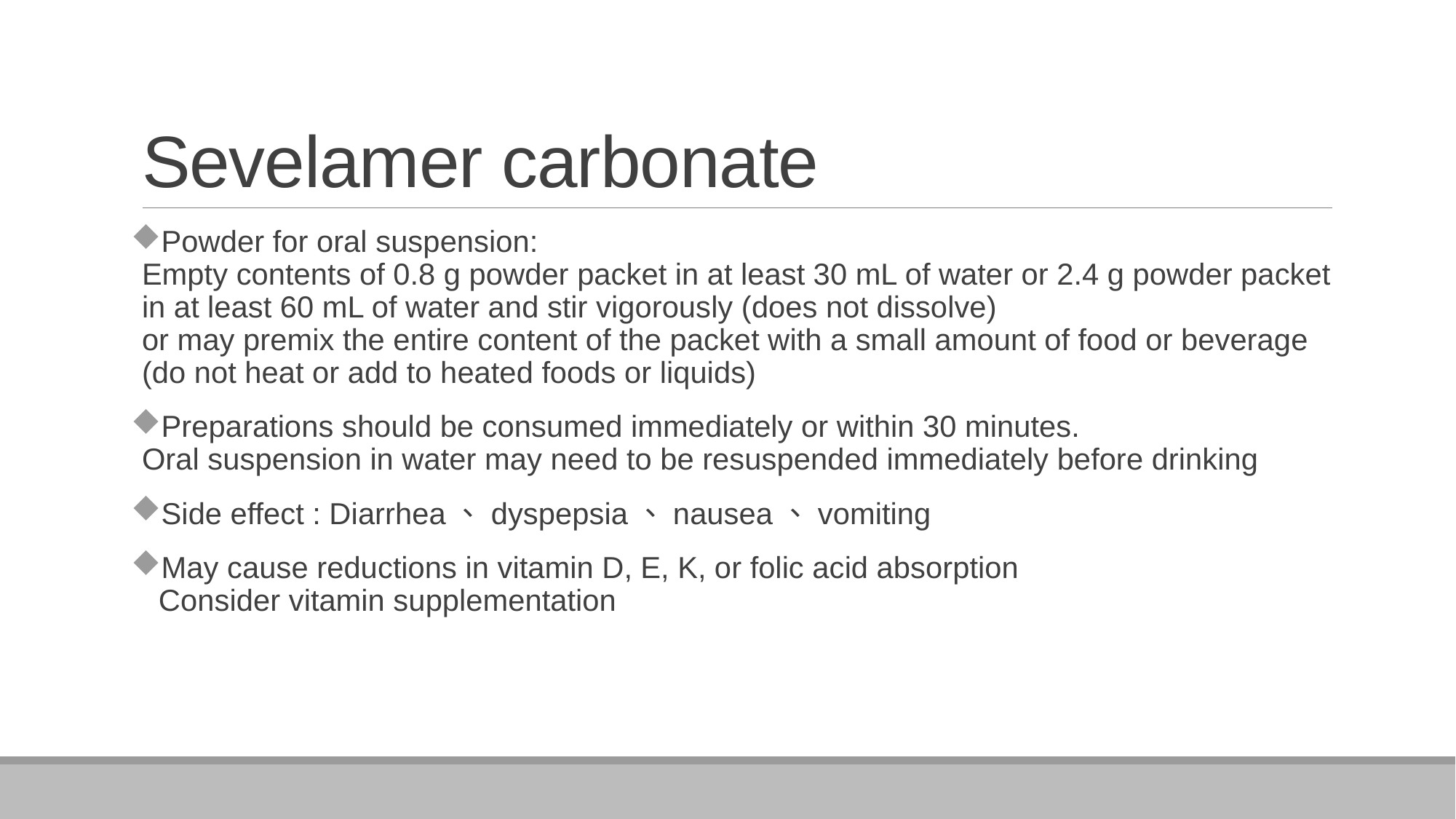

# Sevelamer carbonate
Powder for oral suspension:
Empty contents of 0.8 g powder packet in at least 30 mL of water or 2.4 g powder packet in at least 60 mL of water and stir vigorously (does not dissolve)
or may premix the entire content of the packet with a small amount of food or beverage (do not heat or add to heated foods or liquids)
Preparations should be consumed immediately or within 30 minutes.
Oral suspension in water may need to be resuspended immediately before drinking
Side effect : Diarrhea、dyspepsia、nausea、vomiting
May cause reductions in vitamin D, E, K, or folic acid absorption
  Consider vitamin supplementation